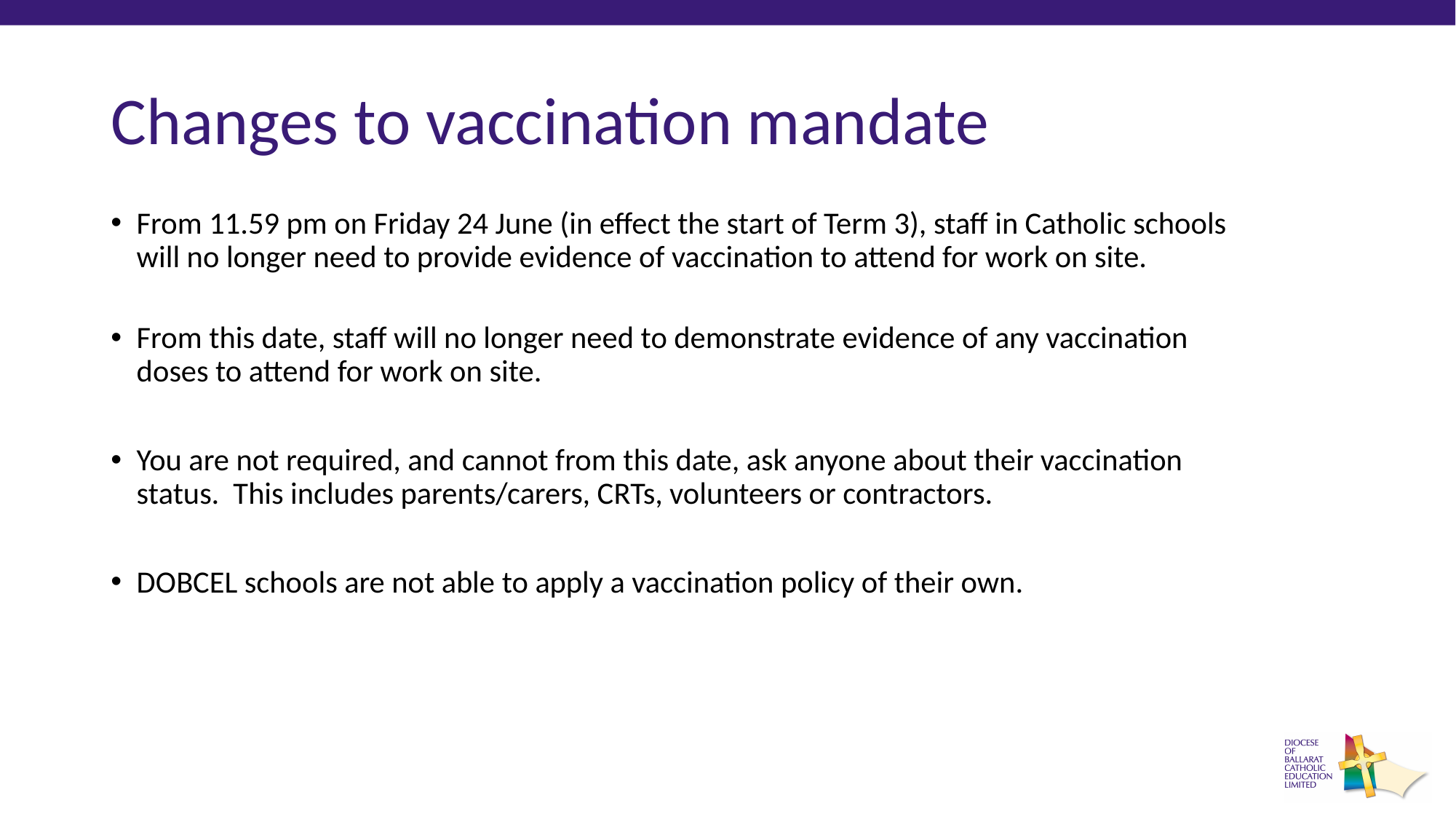

# Changes to vaccination mandate
From 11.59 pm on Friday 24 June (in effect the start of Term 3), staff in Catholic schools will no longer need to provide evidence of vaccination to attend for work on site.
From this date, staff will no longer need to demonstrate evidence of any vaccination doses to attend for work on site.

You are not required, and cannot from this date, ask anyone about their vaccination status.  This includes parents/carers, CRTs, volunteers or contractors.

DOBCEL schools are not able to apply a vaccination policy of their own.